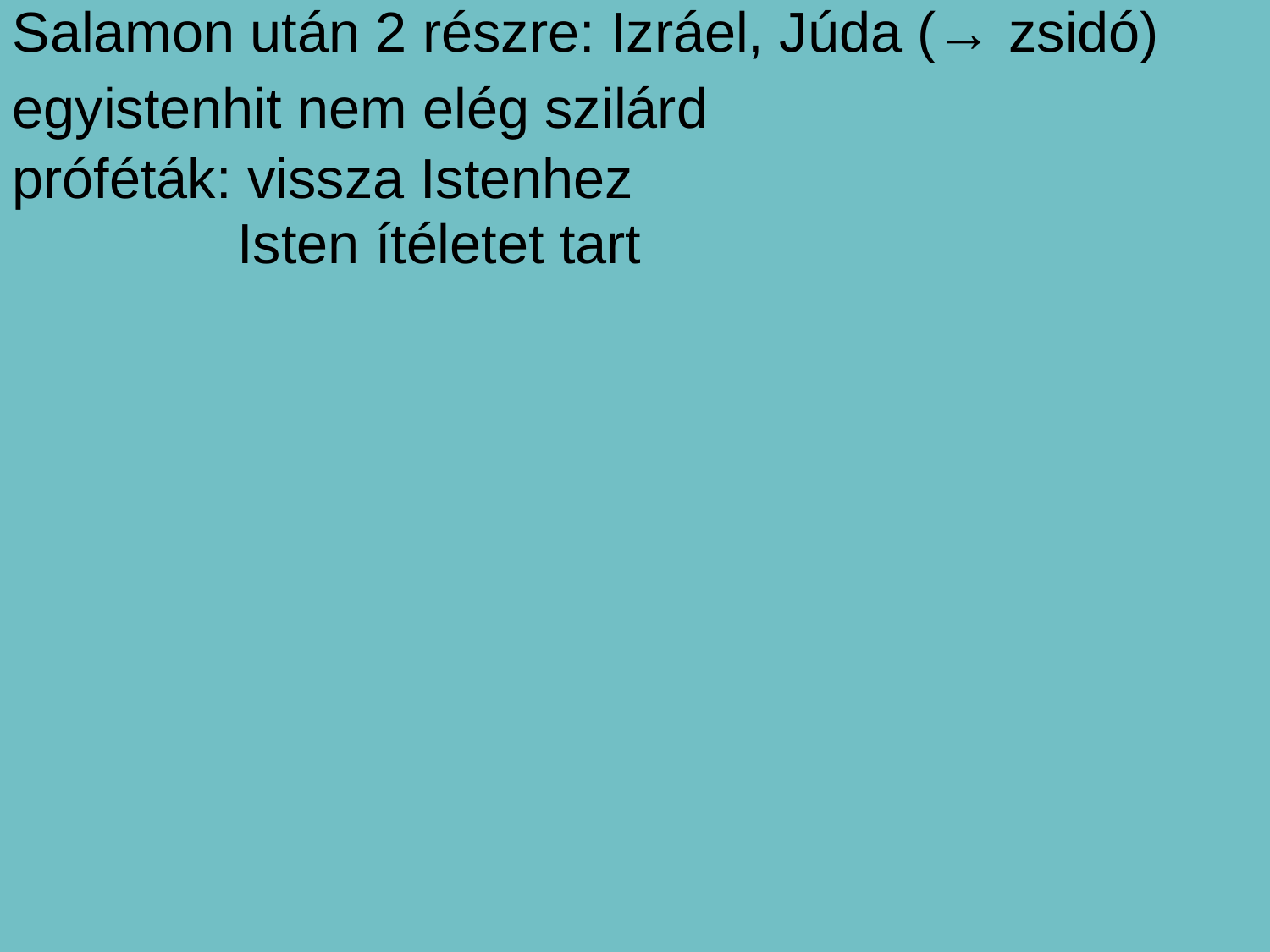

Salamon után 2 részre: Izráel, Júda (→ zsidó)
egyistenhit nem elég szilárd
próféták: vissza Istenhez
Isten ítéletet tart